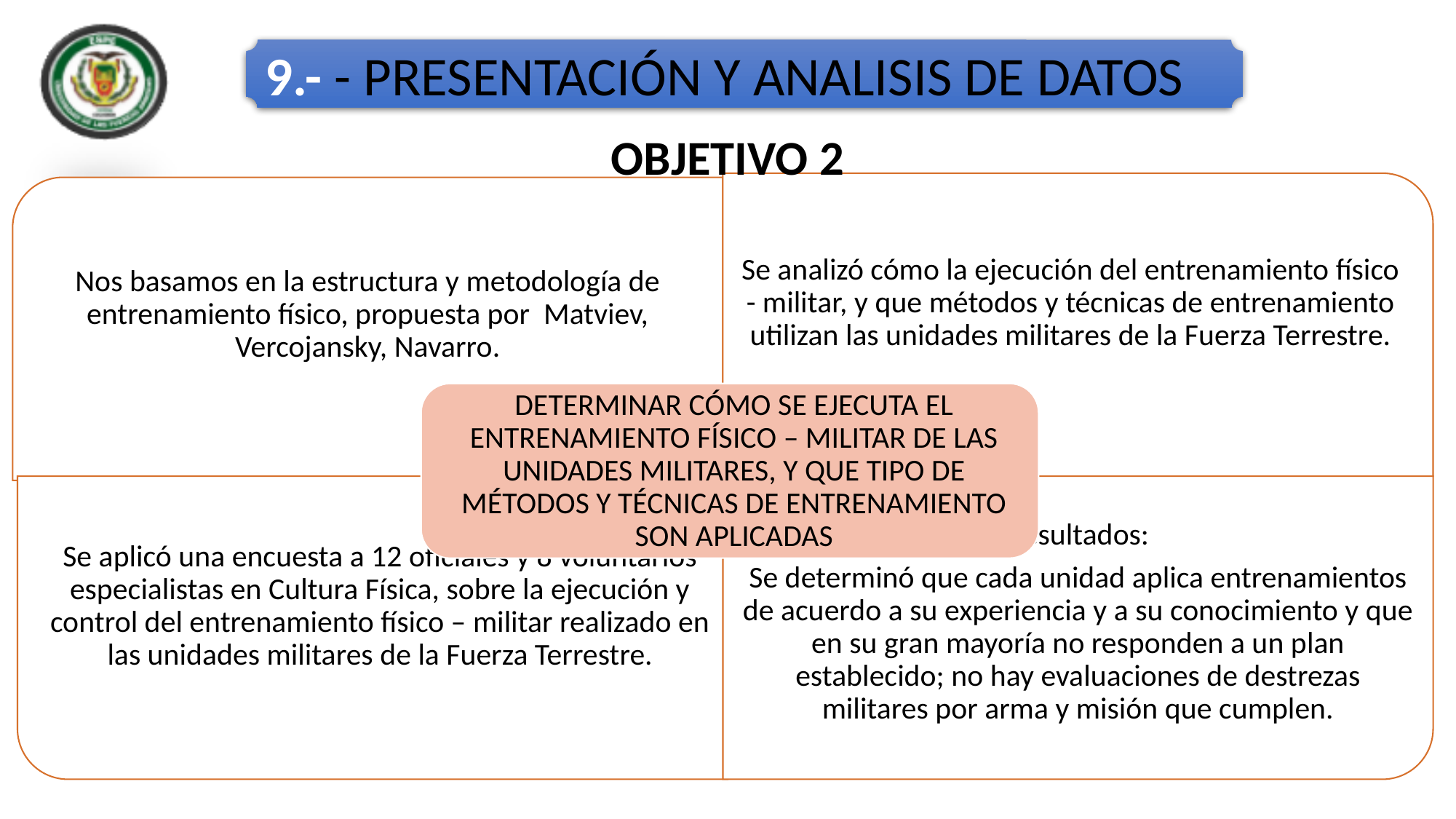

9.- - PRESENTACIÓN Y ANALISIS DE DATOS
OBJETIVO 2
Nos basamos en la estructura y metodología de entrenamiento físico, propuesta por  Matviev, Vercojansky, Navarro.

Se analizó cómo la ejecución del entrenamiento físico - militar, y que métodos y técnicas de entrenamiento utilizan las unidades militares de la Fuerza Terrestre.

Se aplicó una encuesta a 12 oficiales y 8 voluntarios especialistas en Cultura Física, sobre la ejecución y control del entrenamiento físico – militar realizado en las unidades militares de la Fuerza Terrestre.

Resultados:
Se determinó que cada unidad aplica entrenamientos de acuerdo a su experiencia y a su conocimiento y que en su gran mayoría no responden a un plan establecido; no hay evaluaciones de destrezas militares por arma y misión que cumplen.

DETERMINAR CÓMO SE EJECUTA EL ENTRENAMIENTO FÍSICO – MILITAR DE LAS UNIDADES MILITARES, Y QUE TIPO DE MÉTODOS Y TÉCNICAS DE ENTRENAMIENTO SON APLICADAS